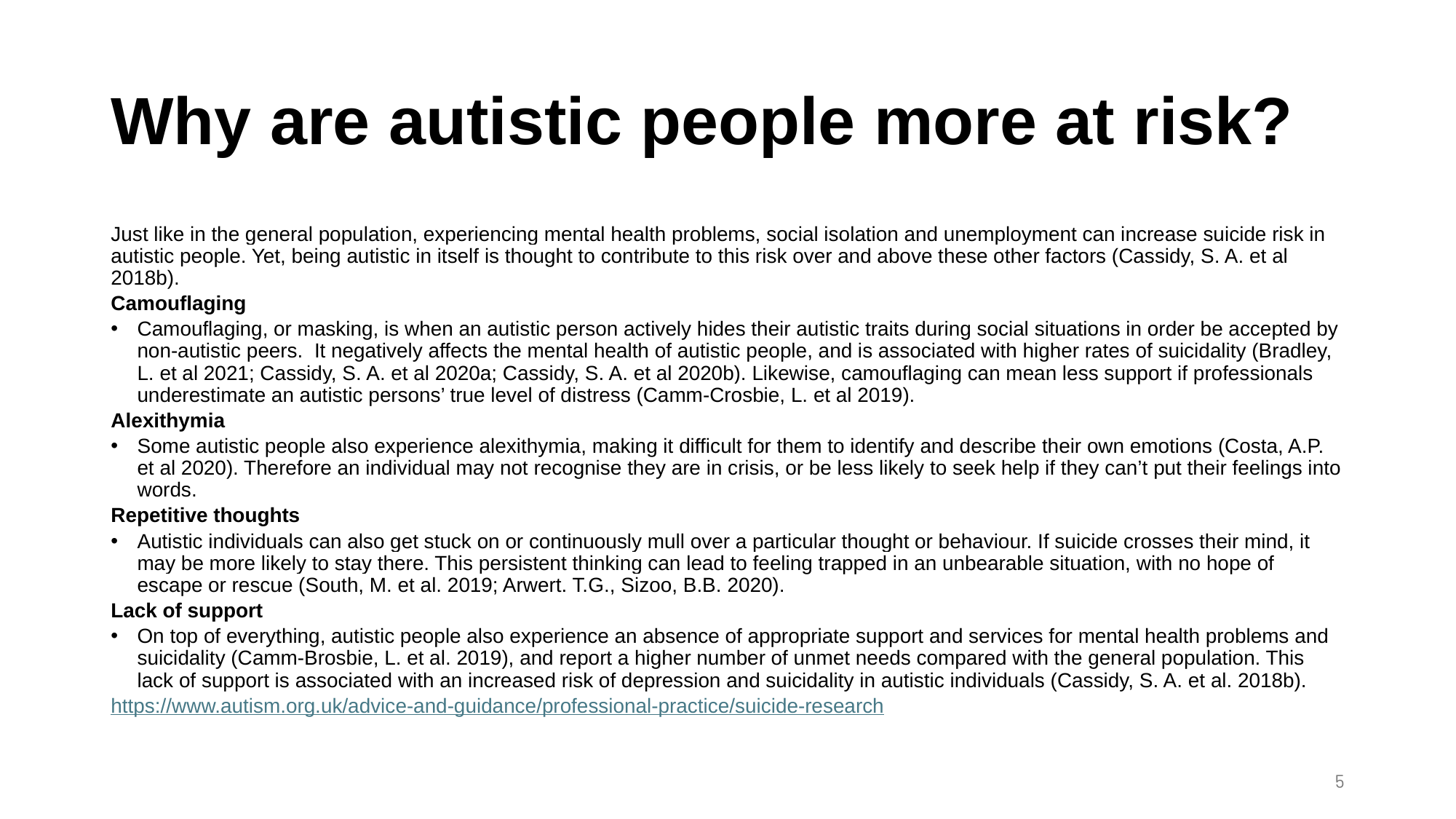

# Why are autistic people more at risk?
Just like in the general population, experiencing mental health problems, social isolation and unemployment can increase suicide risk in autistic people. Yet, being autistic in itself is thought to contribute to this risk over and above these other factors (Cassidy, S. A. et al 2018b).
Camouflaging
Camouflaging, or masking, is when an autistic person actively hides their autistic traits during social situations in order be accepted by non-autistic peers.  It negatively affects the mental health of autistic people, and is associated with higher rates of suicidality (Bradley, L. et al 2021; Cassidy, S. A. et al 2020a; Cassidy, S. A. et al 2020b). Likewise, camouflaging can mean less support if professionals underestimate an autistic persons’ true level of distress (Camm-Crosbie, L. et al 2019).
Alexithymia
Some autistic people also experience alexithymia, making it difficult for them to identify and describe their own emotions (Costa, A.P. et al 2020). Therefore an individual may not recognise they are in crisis, or be less likely to seek help if they can’t put their feelings into words.
Repetitive thoughts
Autistic individuals can also get stuck on or continuously mull over a particular thought or behaviour. If suicide crosses their mind, it may be more likely to stay there. This persistent thinking can lead to feeling trapped in an unbearable situation, with no hope of escape or rescue (South, M. et al. 2019; Arwert. T.G., Sizoo, B.B. 2020).
Lack of support
On top of everything, autistic people also experience an absence of appropriate support and services for mental health problems and suicidality (Camm-Brosbie, L. et al. 2019), and report a higher number of unmet needs compared with the general population. This lack of support is associated with an increased risk of depression and suicidality in autistic individuals (Cassidy, S. A. et al. 2018b).
https://www.autism.org.uk/advice-and-guidance/professional-practice/suicide-research

5